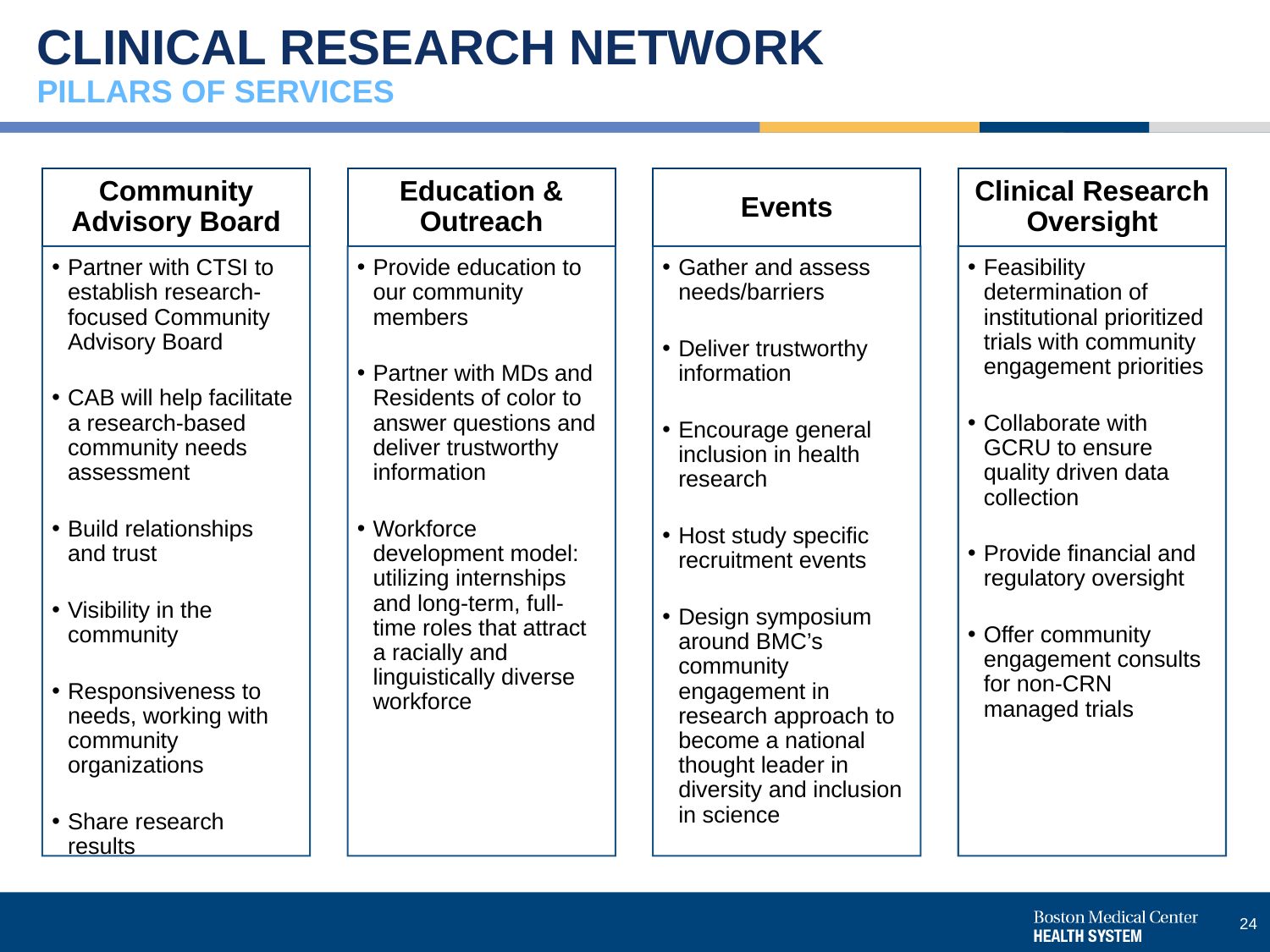

# CLINICAL RESEARCH NETWORK PILLARS OF SERVICES
Community Advisory Board
Partner with CTSI to establish research-focused Community Advisory Board

CAB will help facilitate a research-based community needs assessment

Build relationships and trust

Visibility in the community

Responsiveness to needs, working with community organizations

Share research results
Education & Outreach
Provide education to our community members

Partner with MDs and Residents of color to answer questions and deliver trustworthy information

Workforce development model: utilizing internships and long-term, full-time roles that attract a racially and linguistically diverse workforce

Events
Gather and assess needs/barriers

Deliver trustworthy information

Encourage general inclusion in health research

Host study specific recruitment events

Design symposium around BMC’s community engagement in research approach to become a national thought leader in diversity and inclusion in science
Clinical Research Oversight
Feasibility determination of institutional prioritized trials with community engagement priorities

Collaborate with GCRU to ensure quality driven data collection

Provide financial and regulatory oversight

Offer community engagement consults for non-CRN managed trials